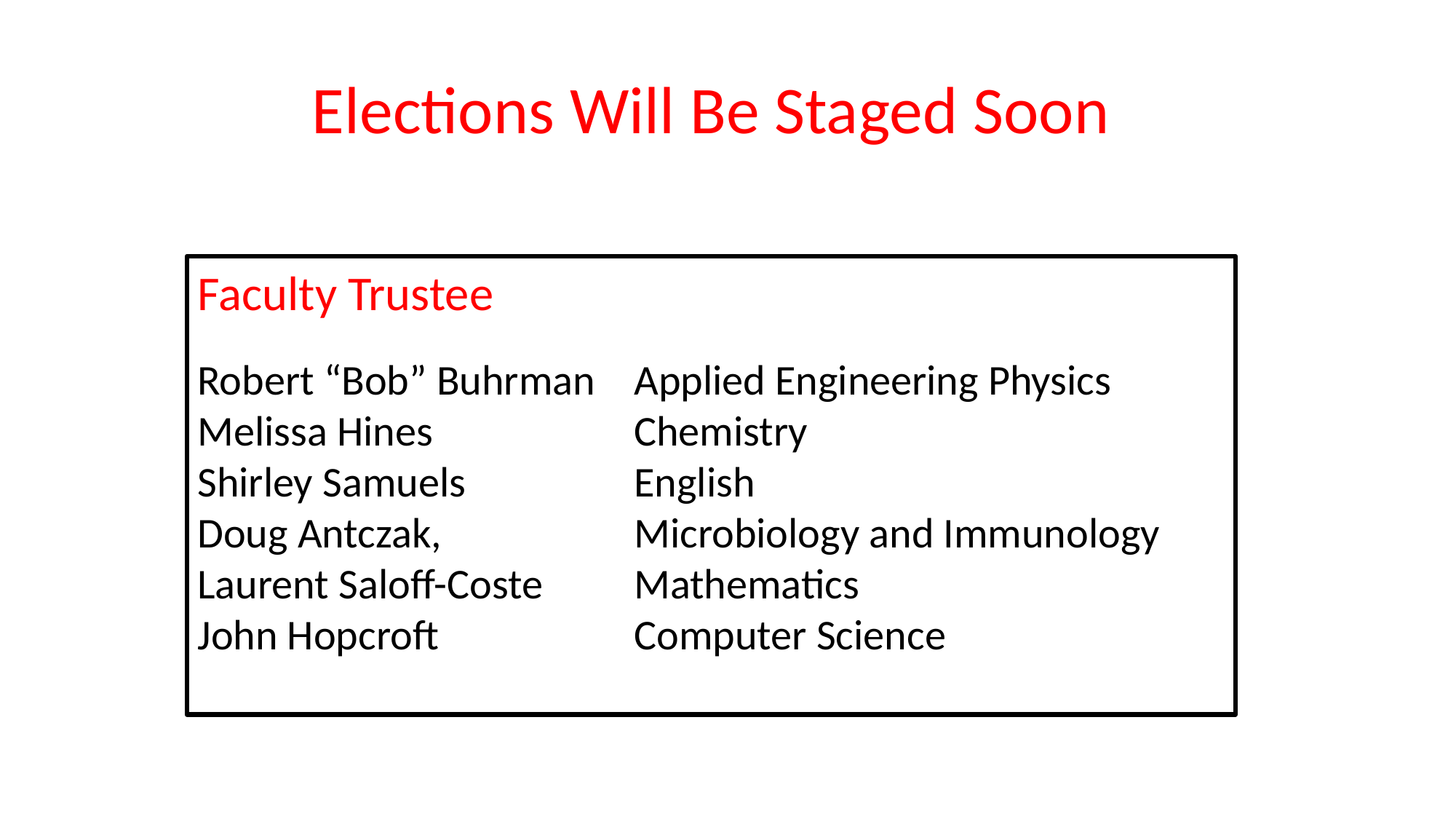

Elections Will Be Staged Soon
Faculty Trustee

Robert “Bob” Buhrman  	Applied Engineering Physics
Melissa Hines		Chemistry
Shirley Samuels		English
Doug Antczak, 		Microbiology and Immunology
Laurent Saloff-Coste	Mathematics
John Hopcroft		Computer Science